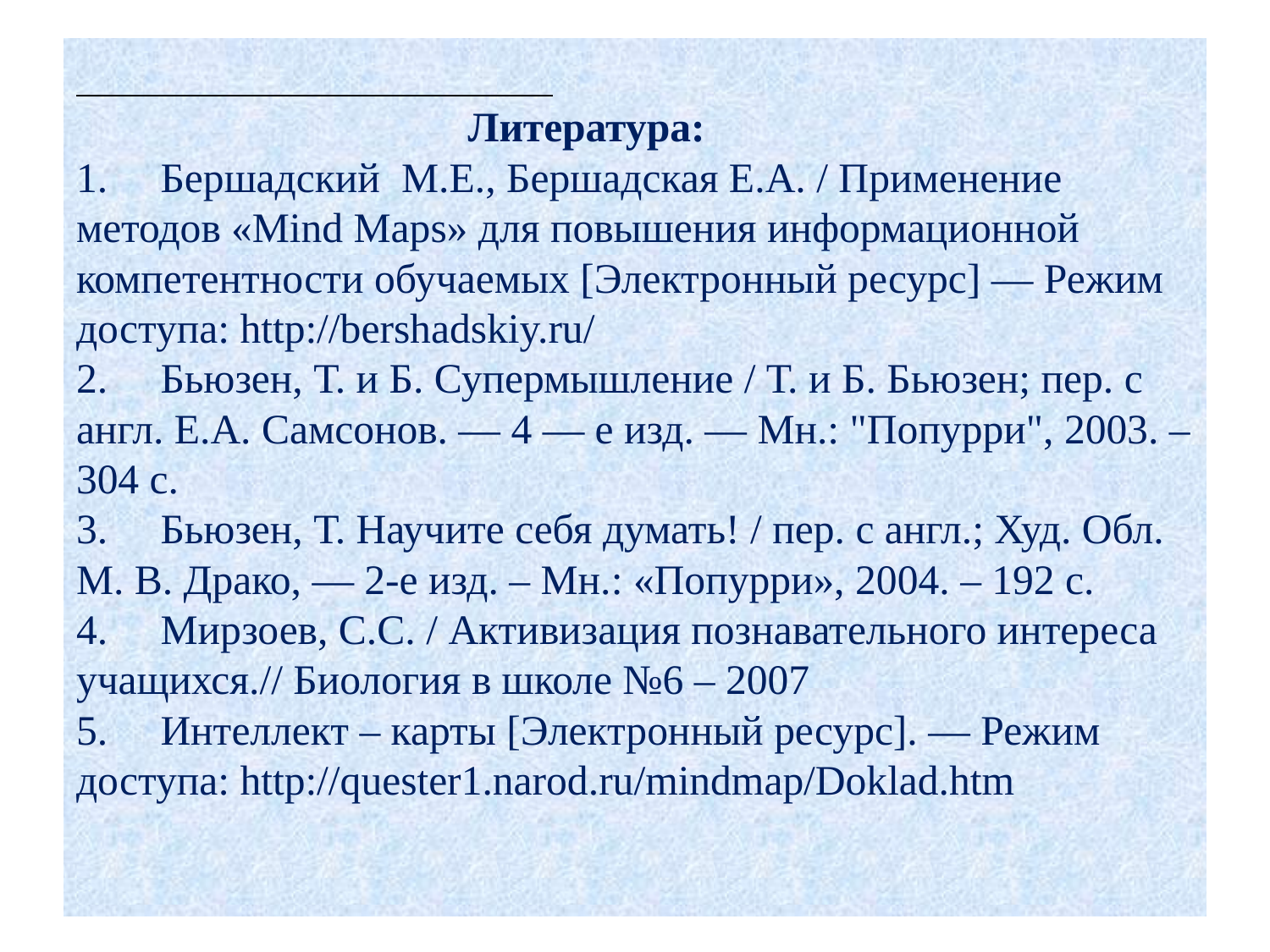

# Литература: 1.     Бершадский  М.Е., Бершадская Е.А. / Применение методов «Mind Maps» для повышения информационной компетентности обучаемых [Электронный ресурс] — Режим доступа: http://bershadskiy.ru/ 2.     Бьюзен, Т. и Б. Супермышление / Т. и Б. Бьюзен; пер. с англ. Е.А. Самсонов. ― 4 ― е изд. ― Мн.: "Попурри", 2003. – 304 с. 3.     Бьюзен, Т. Научите себя думать! / пер. с англ.; Худ. Обл. М. В. Драко, — 2-е изд. – Мн.: «Попурри», 2004. – 192 с. 4.     Мирзоев, С.С. / Активизация познавательного интереса учащихся.// Биология в школе №6 – 2007 5.     Интеллект – карты [Электронный ресурс]. — Режим доступа: http://quester1.narod.ru/mindmap/Doklad.htm